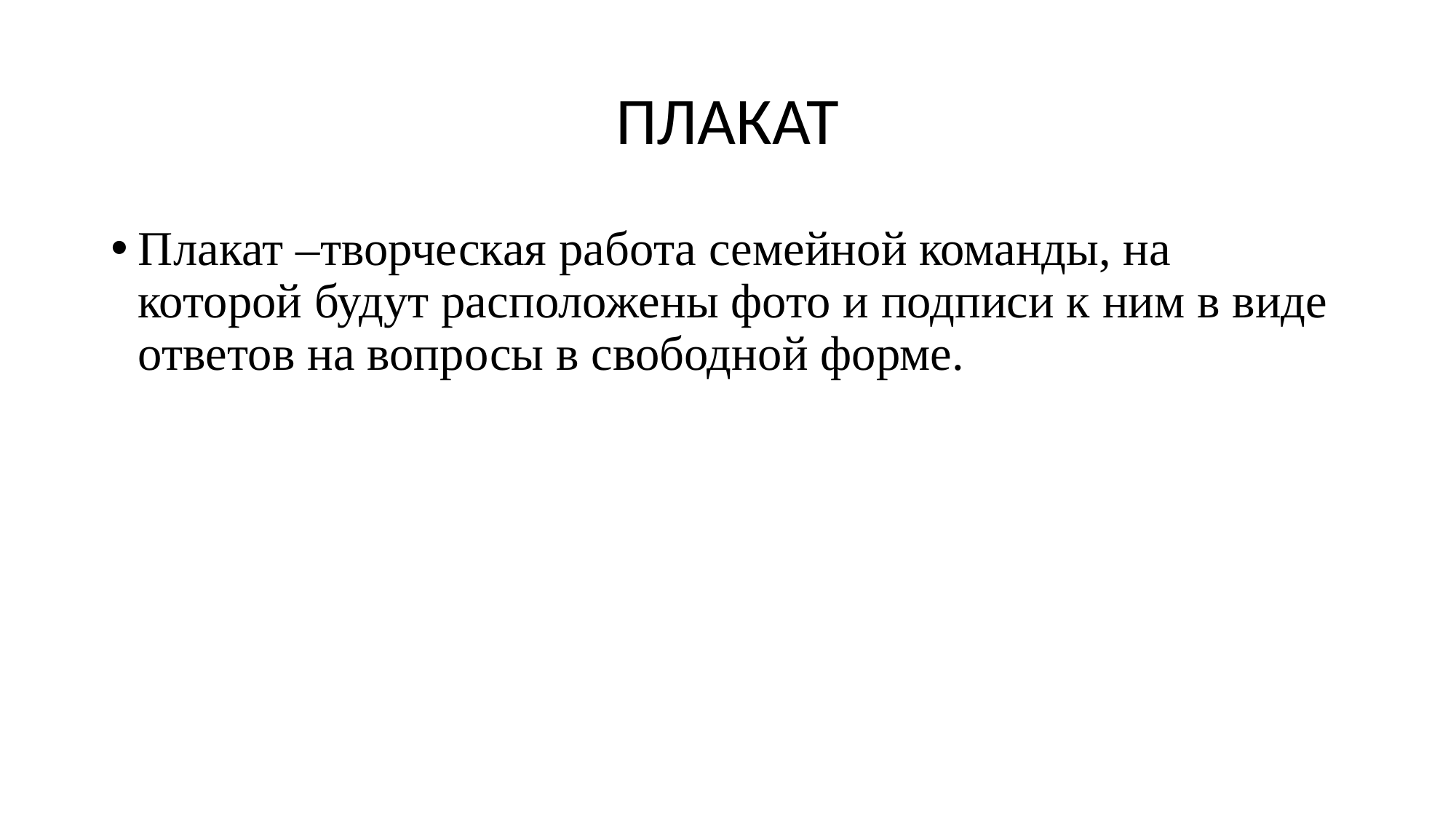

# ПЛАКАТ
Плакат –творческая работа семейной команды, на которой будут расположены фото и подписи к ним в виде ответов на вопросы в свободной форме.